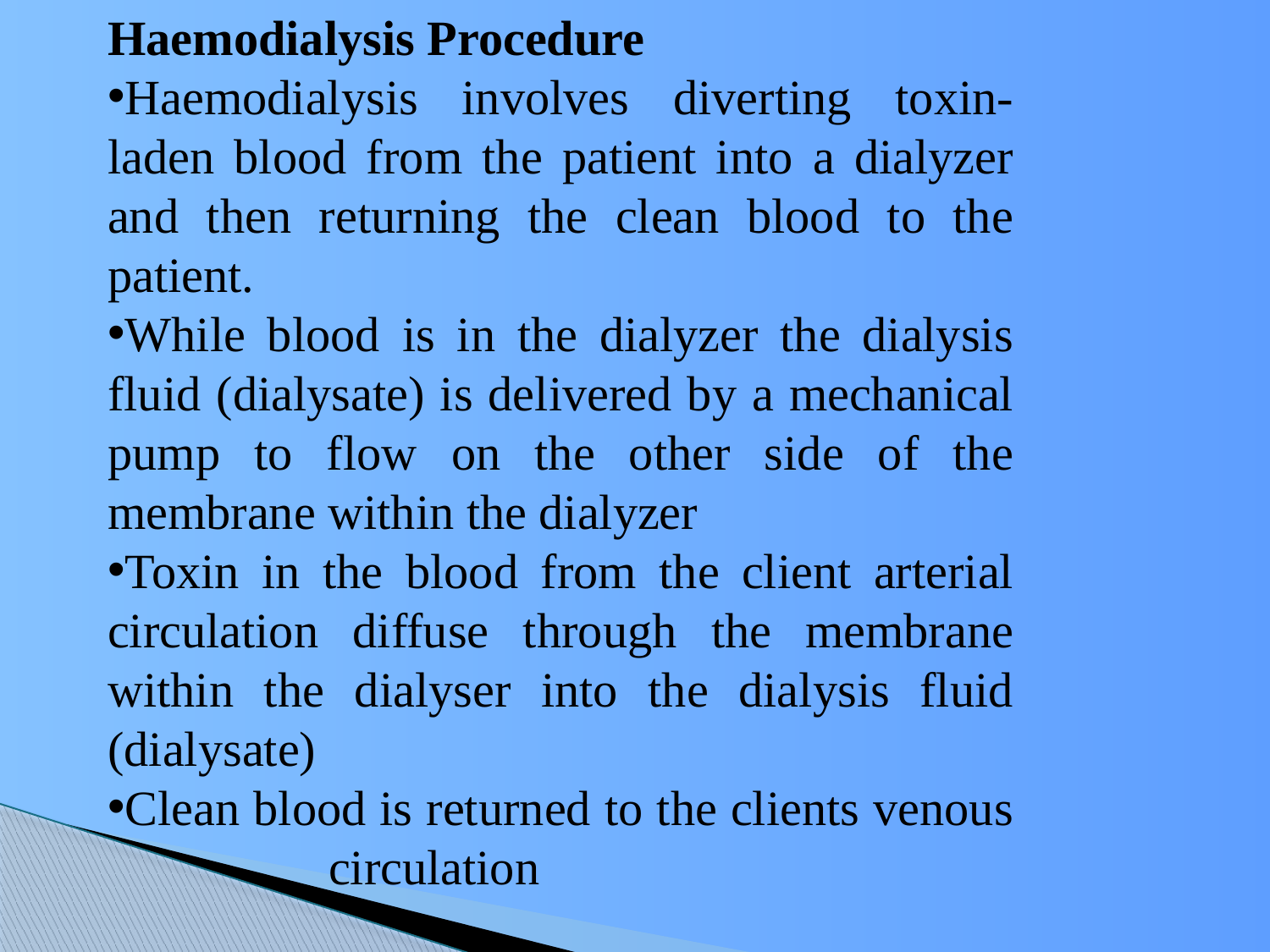

Haemodialysis Procedure
Haemodialysis involves diverting toxin-laden blood from the patient into a dialyzer and then returning the clean blood to the patient.
While blood is in the dialyzer the dialysis fluid (dialysate) is delivered by a mechanical pump to flow on the other side of the membrane within the dialyzer
Toxin in the blood from the client arterial circulation diffuse through the membrane within the dialyser into the dialysis fluid (dialysate)
Clean blood is returned to the clients venous                   circulation